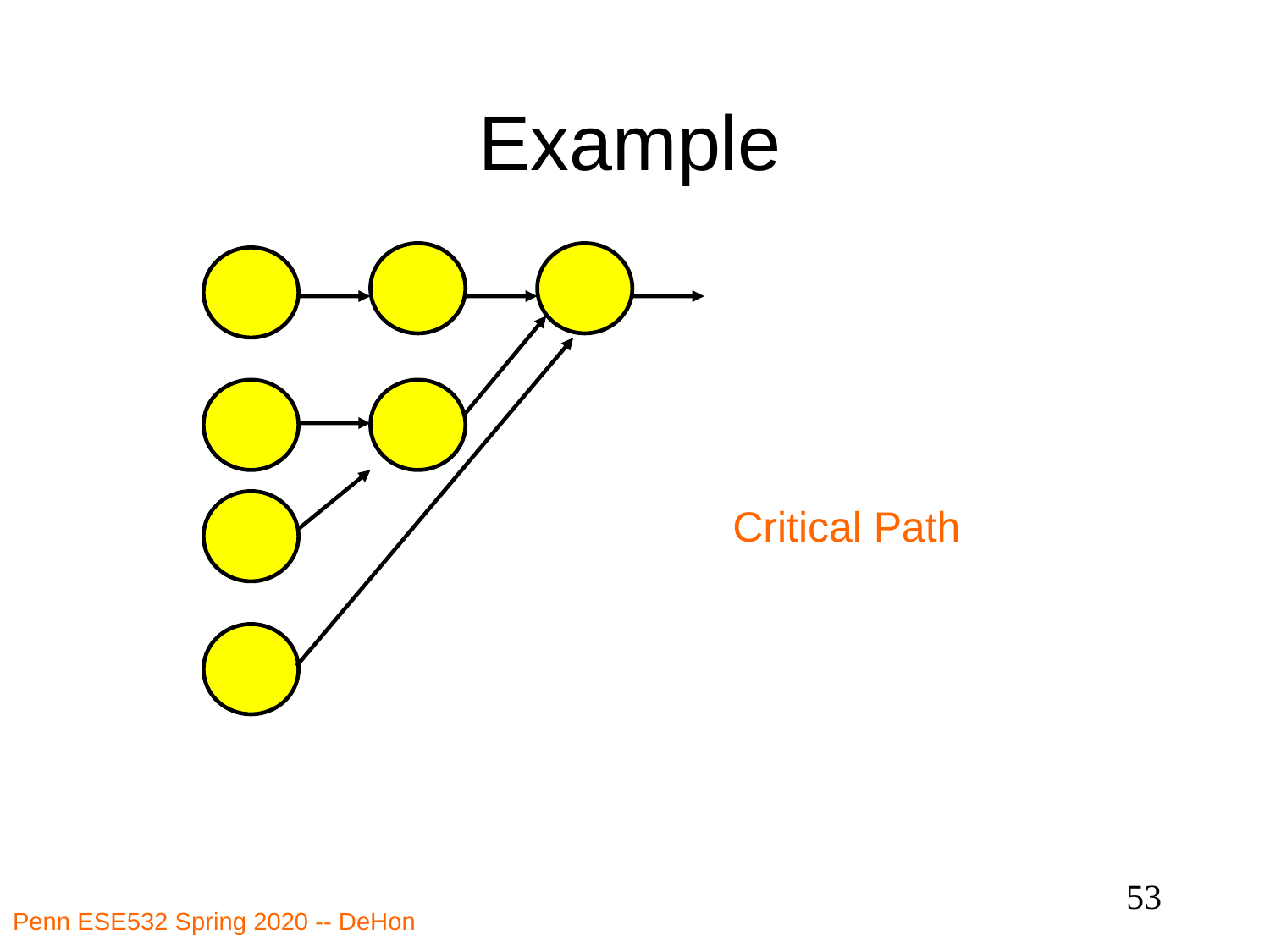

# Example

Critical Path

53
Penn ESE532 Spring 2020 -- DeHon